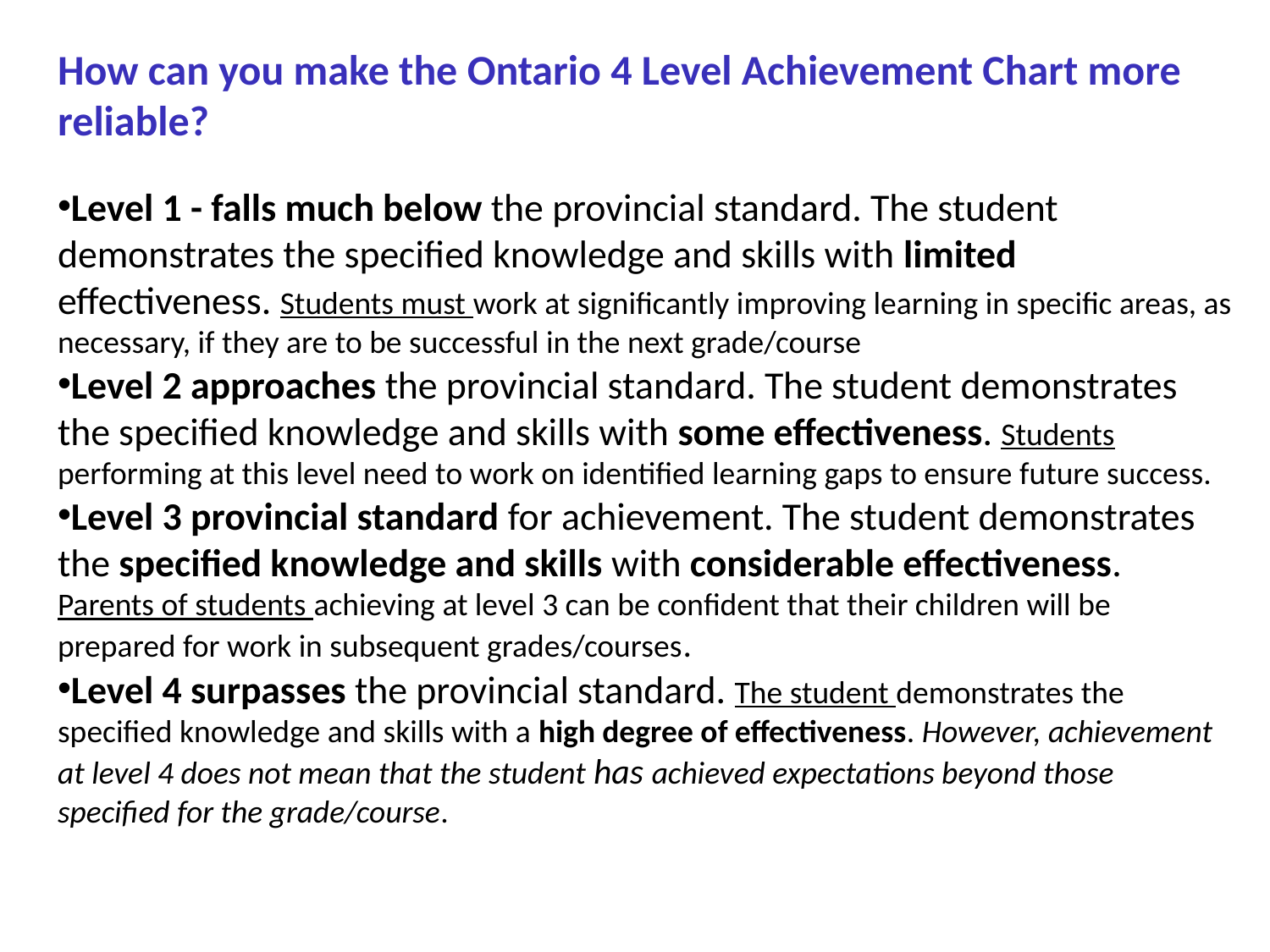

How can you make the Ontario 4 Level Achievement Chart more reliable?

Level 1 - falls much below the provincial standard. The student demonstrates the specified knowledge and skills with limited effectiveness. Students must work at significantly improving learning in specific areas, as necessary, if they are to be successful in the next grade/course
Level 2 approaches the provincial standard. The student demonstrates the specified knowledge and skills with some effectiveness. Students performing at this level need to work on identified learning gaps to ensure future success.
Level 3 provincial standard for achievement. The student demonstrates the specified knowledge and skills with considerable effectiveness.
Parents of students achieving at level 3 can be confident that their children will be prepared for work in subsequent grades/courses.
Level 4 surpasses the provincial standard. The student demonstrates the specified knowledge and skills with a high degree of effectiveness. However, achievement at level 4 does not mean that the student has achieved expectations beyond those specified for the grade/course.